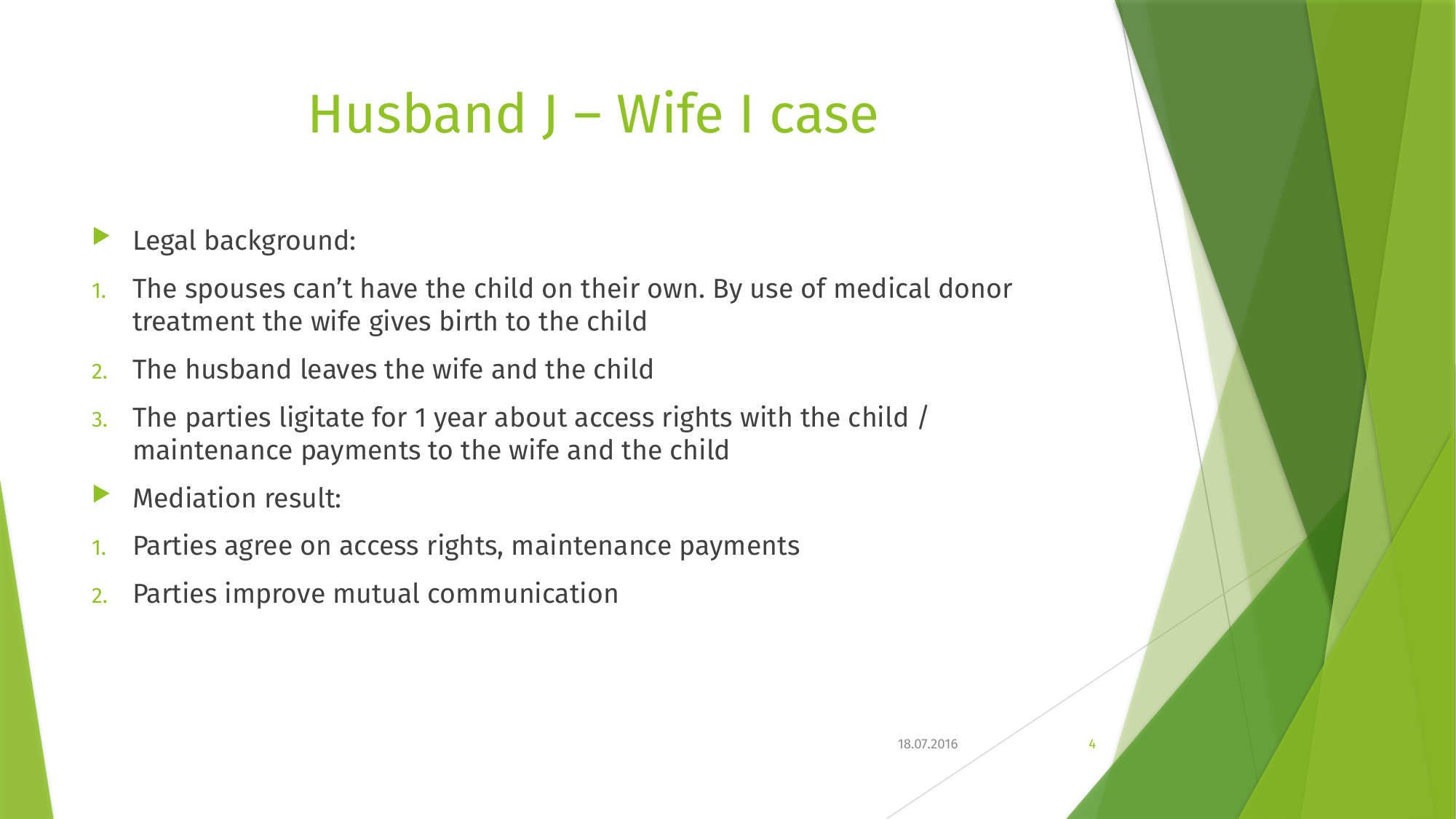

# Husband J – Wife I case
Legal background:
The spouses can’t have the child on their own. By use of medical donor treatment the wife gives birth to the child
The husband leaves the wife and the child
The parties ligitate for 1 year about access rights with the child / maintenance payments to the wife and the child
Mediation result:
Parties agree on access rights, maintenance payments
Parties improve mutual communication
18.07.2016
4